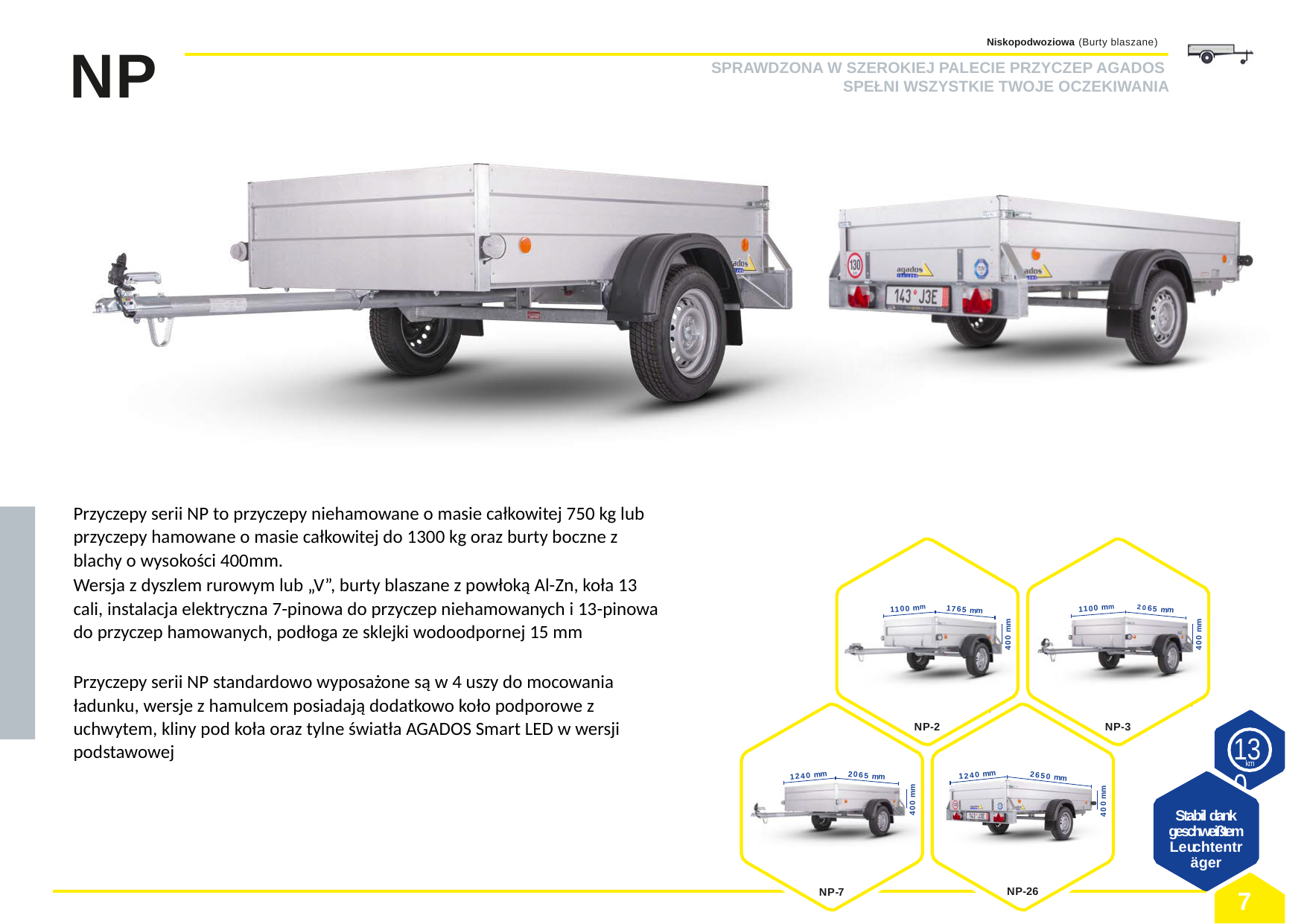

NP
Niskopodwoziowa (Burty blaszane)

SPRAWDZONA W SZEROKIEJ PALECIE PRZYCZEP AGADOS
SPEŁNI WSZYSTKIE TWOJE OCZEKIWANIA

Przyczepy serii NP to przyczepy niehamowane o masie całkowitej 750 kg lub przyczepy hamowane o masie całkowitej do 1300 kg oraz burty boczne z blachy o wysokości 400mm.
Wersja z dyszlem rurowym lub „V”, burty blaszane z powłoką Al-Zn, koła 13 cali, instalacja elektryczna 7-pinowa do przyczep niehamowanych i 13-pinowa do przyczep hamowanych, podłoga ze sklejki wodoodpornej 15 mm

Przyczepy serii NP standardowo wyposażone są w 4 uszy do mocowania ładunku, wersje z hamulcem posiadają dodatkowo koło podporowe z uchwytem, kliny pod koła oraz tylne światła AGADOS Smart LED w wersji podstawowej

1100 mm
1100 mm
1765 mm
2065 mm

400 mm
400 mm

NP-2
NP-3
130

km
1240 mm

1240 mm
2065 mm
2650 mm

400 mm

400 mm

Stabil dank  geschweißtem  Leuchtenträger

NP-26
NP-7
7